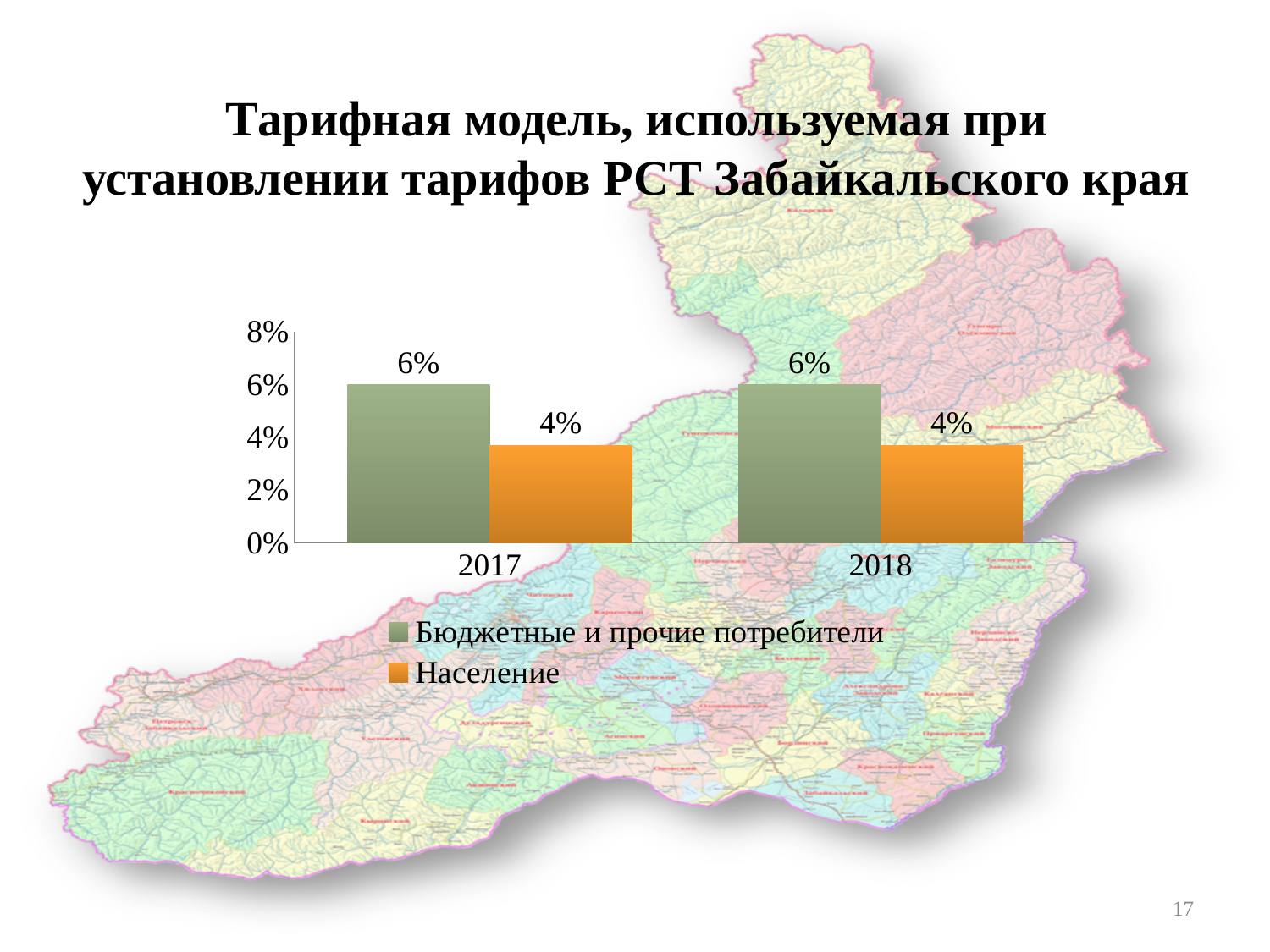

# Тарифная модель, используемая при установлении тарифов РСТ Забайкальского края

### Chart

| Category | Бюджетные и прочие потребители | Население |
|---|---|---|
| 2017 | 0.060000000000000046 | 0.037000000000000026 |
| 2018 | 0.060000000000000046 | 0.037000000000000026 |
17